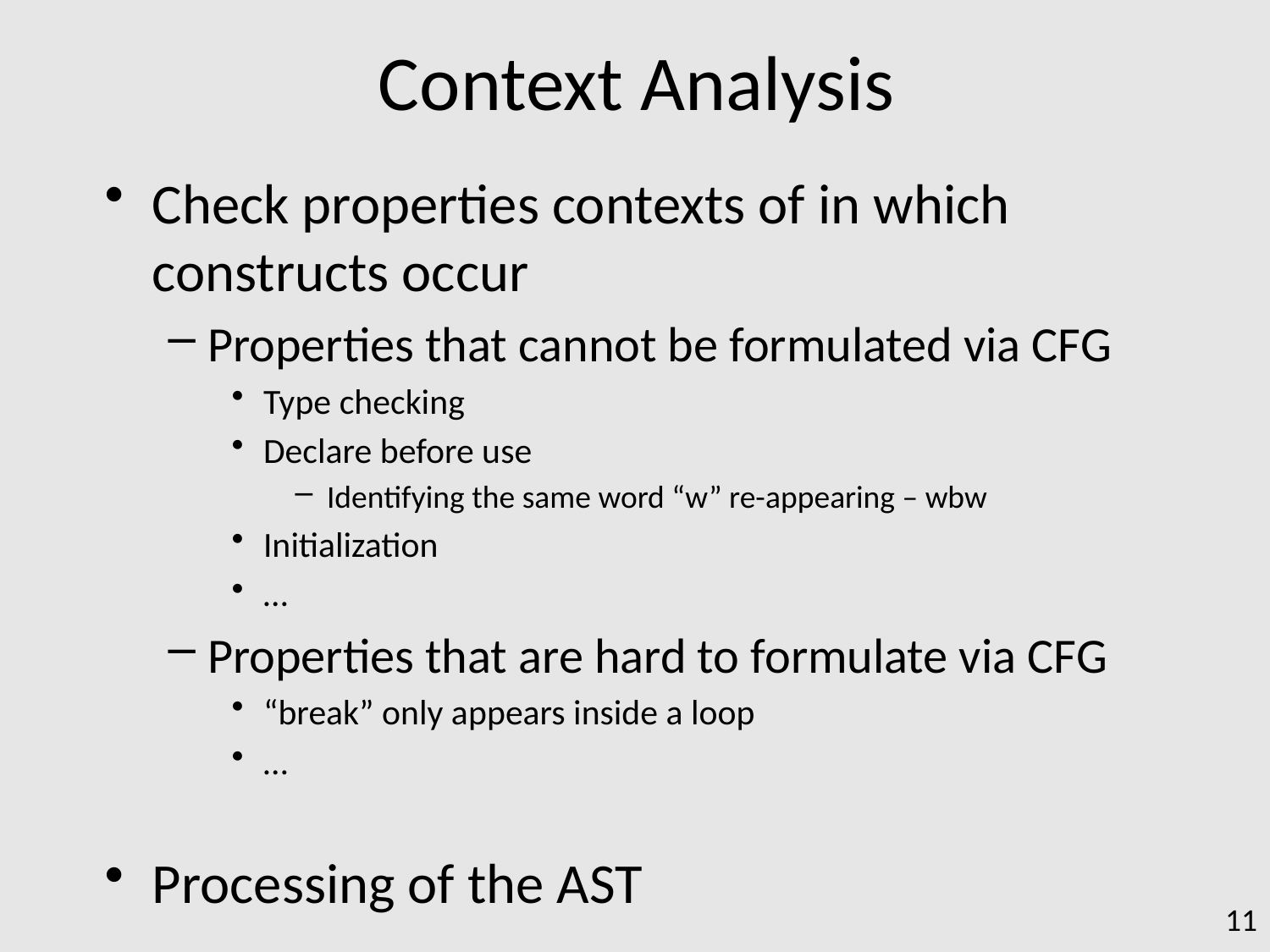

# Context Analysis
Check properties contexts of in which constructs occur
Properties that cannot be formulated via CFG
Type checking
Declare before use
Identifying the same word “w” re-appearing – wbw
Initialization
…
Properties that are hard to formulate via CFG
“break” only appears inside a loop
…

Processing of the AST
11